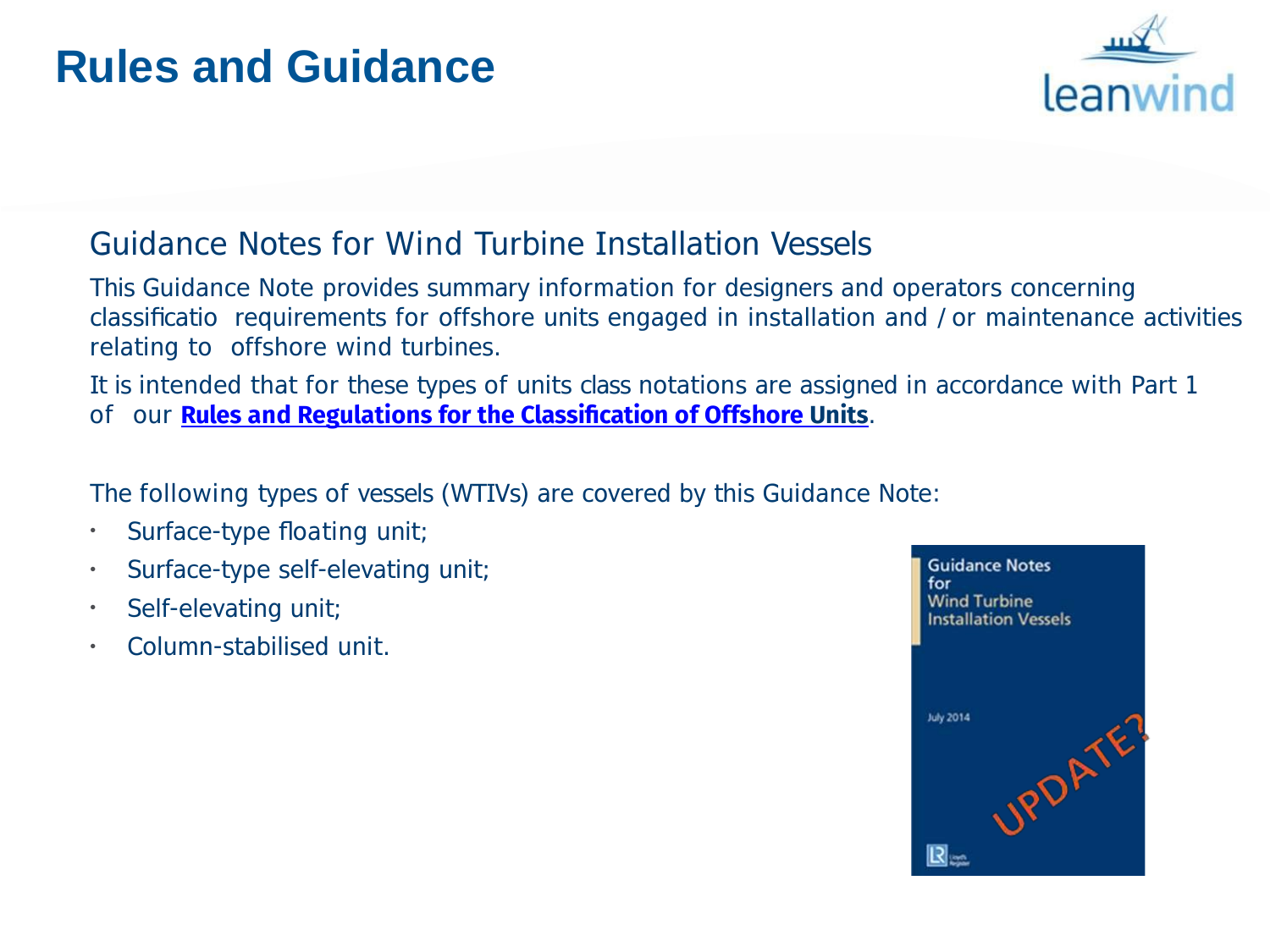

# Rules and Guidance
Guidance Notes for Wind Turbine Installation Vessels
This Guidance Note provides summary information for designers and operators concerning classificatio  requirements for offshore units engaged in installation and / or maintenance activities relating to  offshore wind turbines.
It is intended that for these types of units class notations are assigned in accordance with Part 1 of  our Rules and Regulations for the Classification of Offshore Units.

The following types of vessels (WTIVs) are covered by this Guidance Note:
Surface-type floating unit;
Surface-type self-elevating unit;
Self-elevating unit;
Column-stabilised unit.